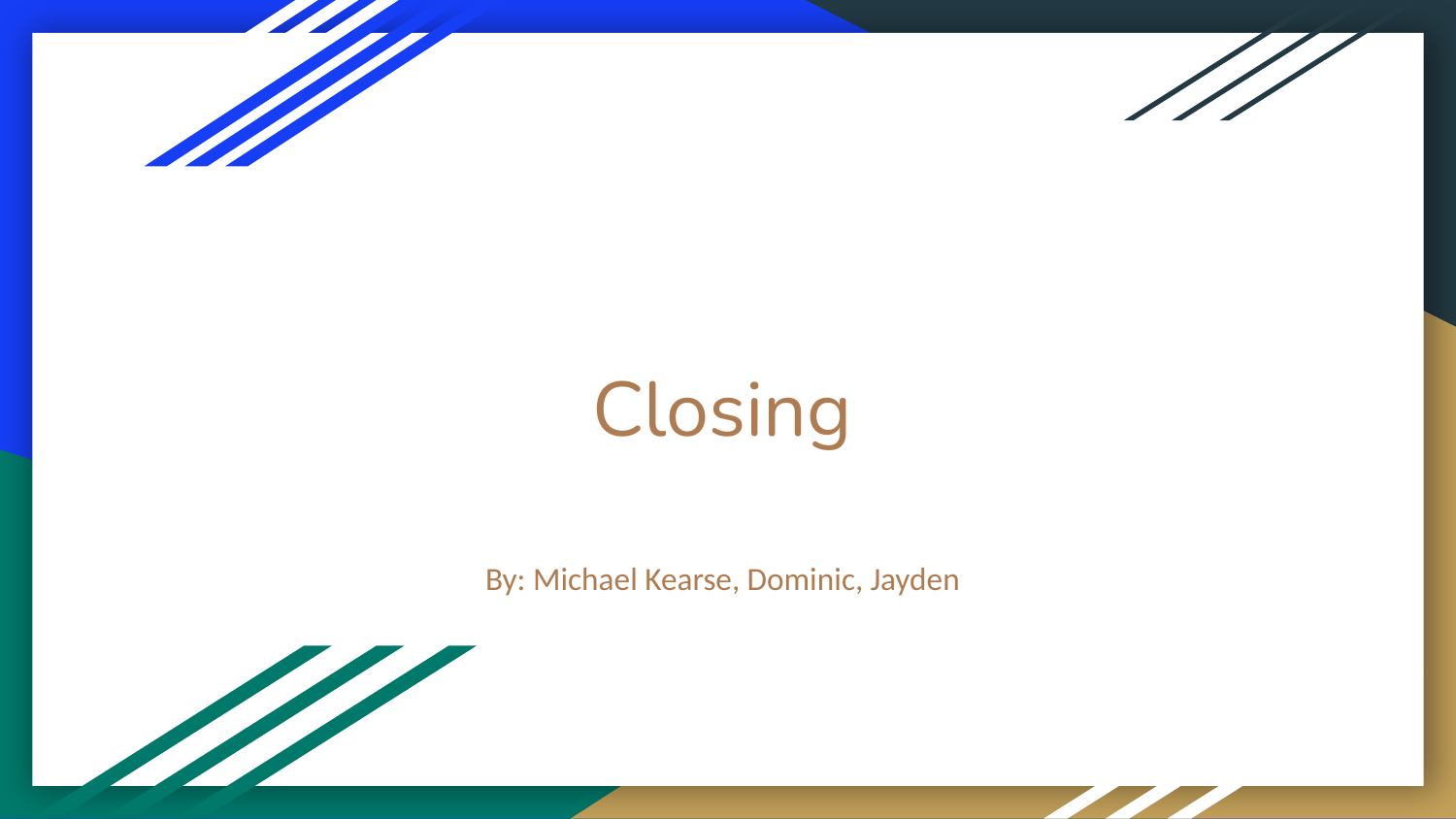

# Closing
By: Michael Kearse, Dominic, Jayden